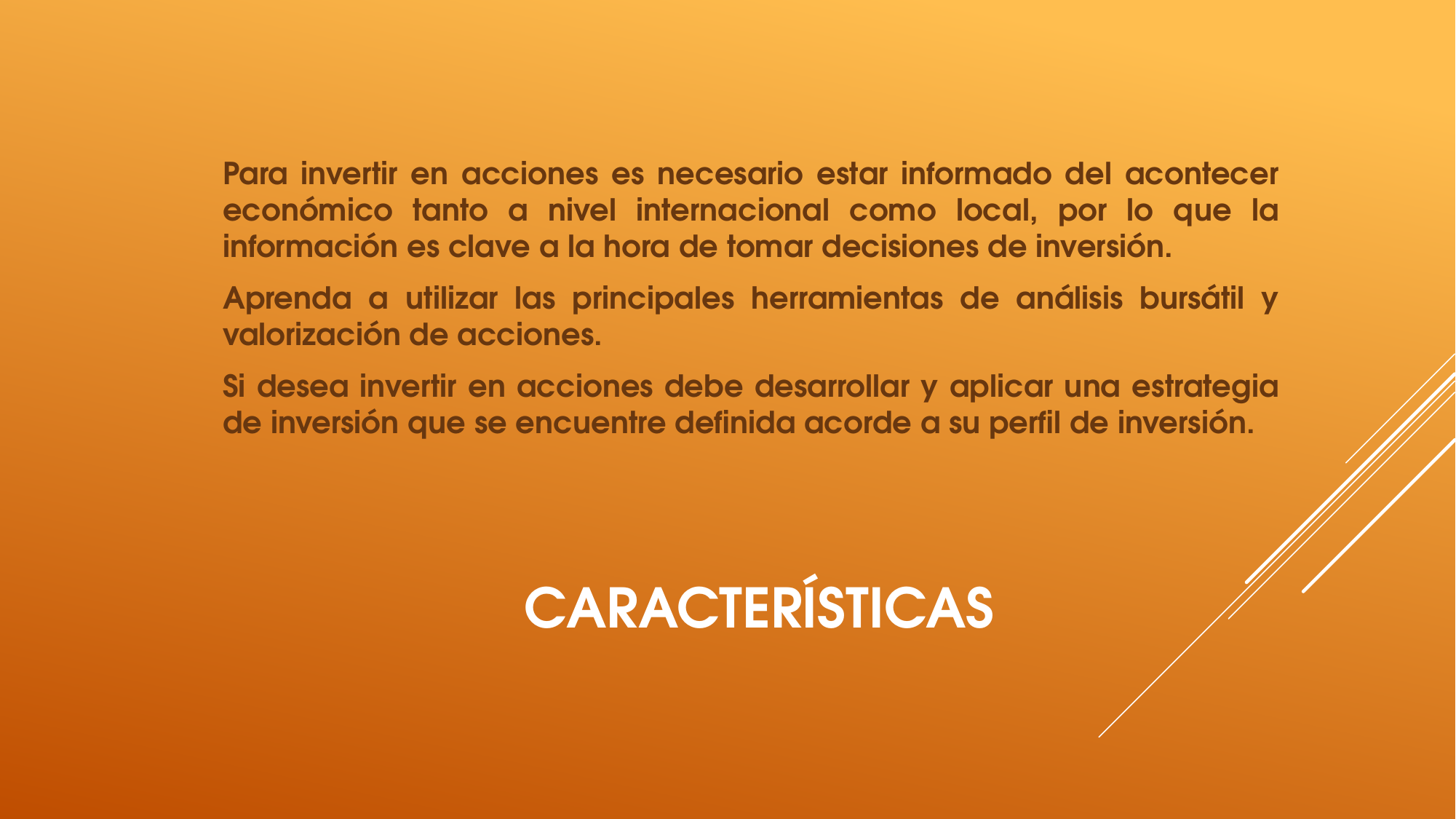

Para invertir en acciones es necesario estar informado del acontecer económico tanto a nivel internacional como local, por lo que la información es clave a la hora de tomar decisiones de inversión.
Aprenda a utilizar las principales herramientas de análisis bursátil y valorización de acciones.
Si desea invertir en acciones debe desarrollar y aplicar una estrategia de inversión que se encuentre definida acorde a su perfil de inversión.

# CARACTERÍSTICAS